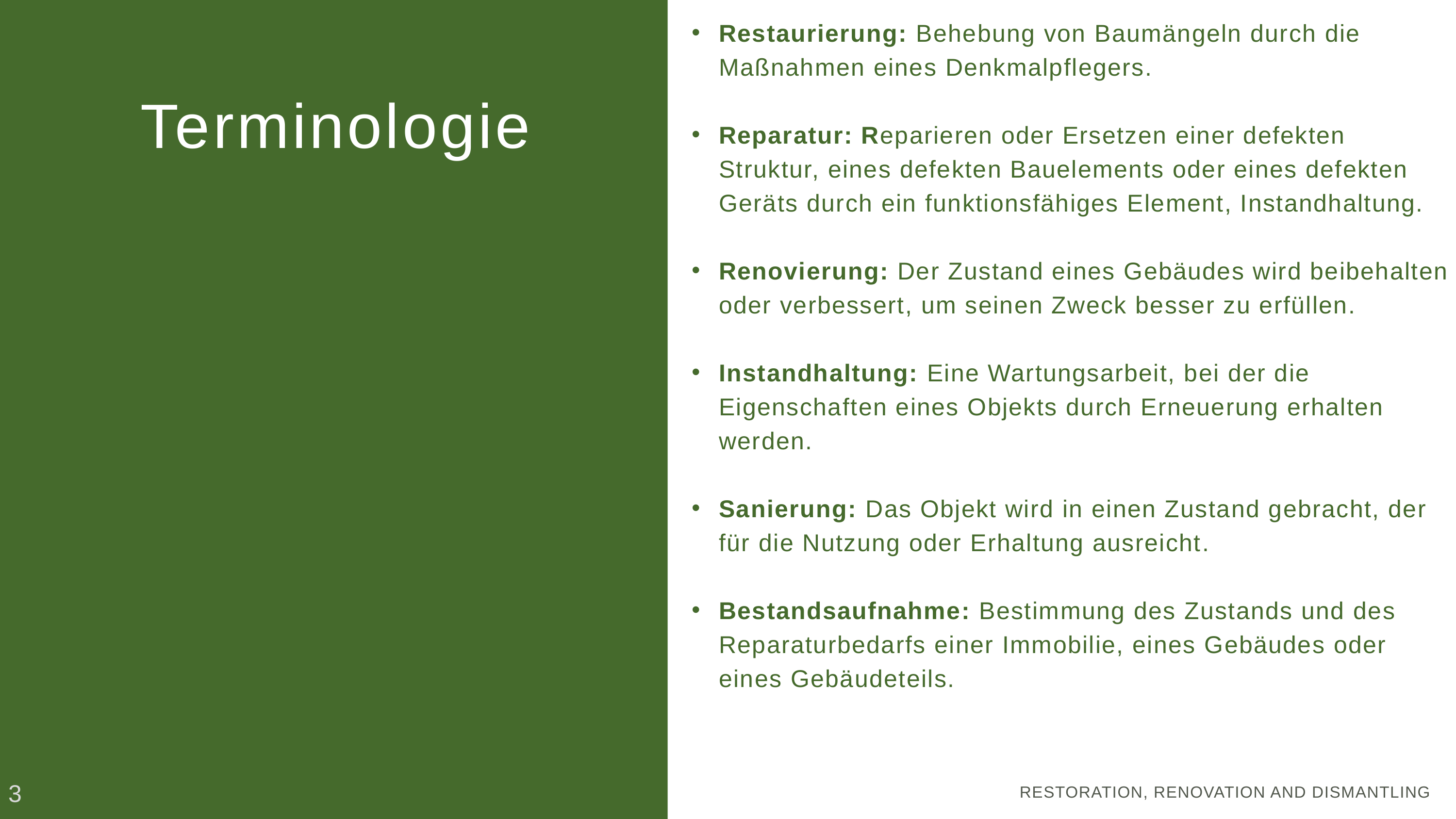

Restaurierung: Behebung von Baumängeln durch die Maßnahmen eines Denkmalpflegers.

Reparatur: Reparieren oder Ersetzen einer defekten Struktur, eines defekten Bauelements oder eines defekten Geräts durch ein funktionsfähiges Element, Instandhaltung.

Renovierung: Der Zustand eines Gebäudes wird beibehalten oder verbessert, um seinen Zweck besser zu erfüllen.

Instandhaltung: Eine Wartungsarbeit, bei der die Eigenschaften eines Objekts durch Erneuerung erhalten werden.

Sanierung: Das Objekt wird in einen Zustand gebracht, der für die Nutzung oder Erhaltung ausreicht.

Bestandsaufnahme: Bestimmung des Zustands und des Reparaturbedarfs einer Immobilie, eines Gebäudes oder eines Gebäudeteils.

Terminologie

3